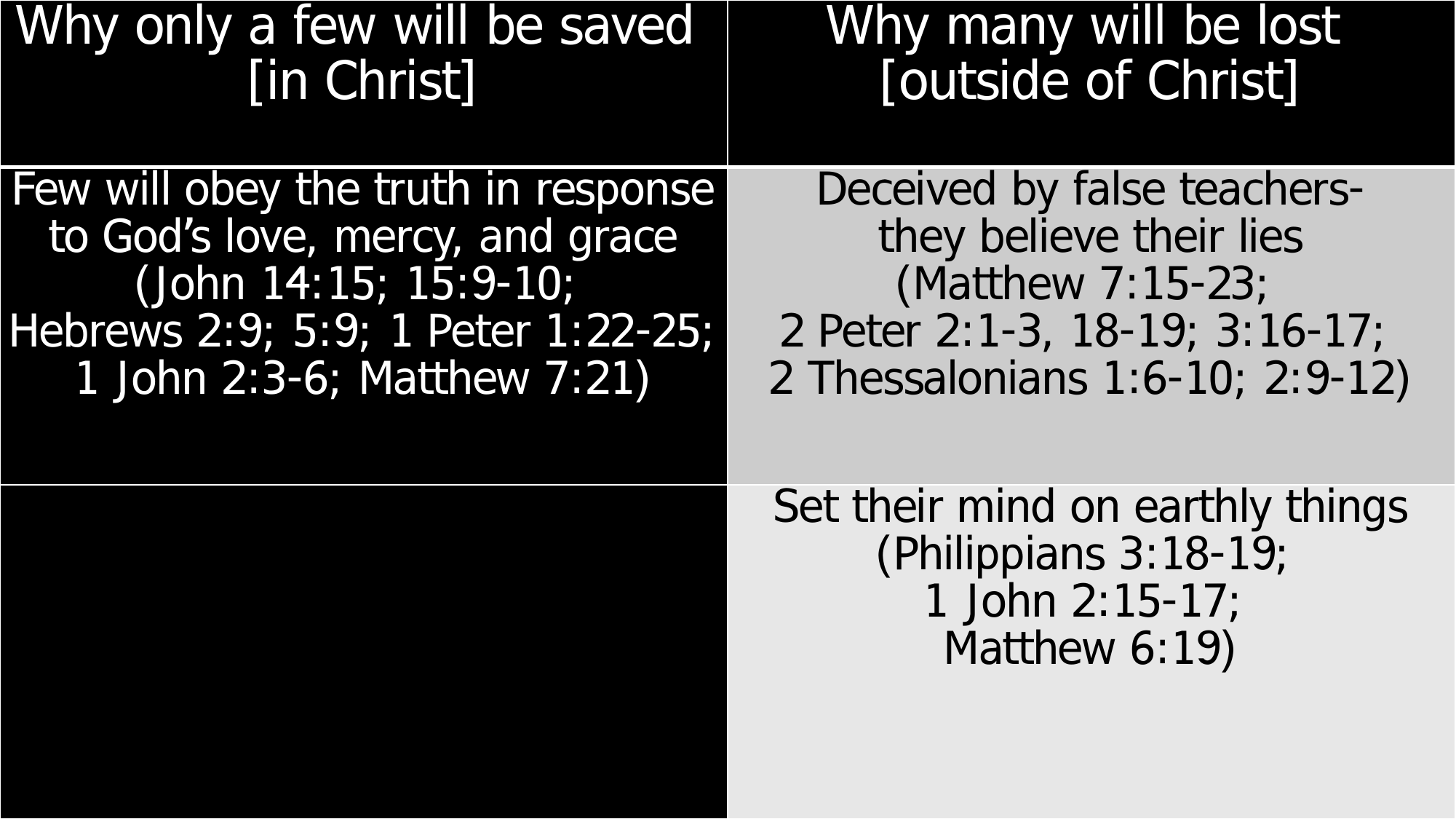

| Why only a few will be saved [in Christ] | Why many will be lost [outside of Christ] |
| --- | --- |
| Few will obey the truth in response to God’s love, mercy, and grace (John 14:15; 15:9-10; Hebrews 2:9; 5:9; 1 Peter 1:22-25; 1 John 2:3-6; Matthew 7:21) | Deceived by false teachers- they believe their lies (Matthew 7:15-23; 2 Peter 2:1-3, 18-19; 3:16-17; 2 Thessalonians 1:6-10; 2:9-12) |
|  | Set their mind on earthly things (Philippians 3:18-19; 1 John 2:15-17; Matthew 6:19) |